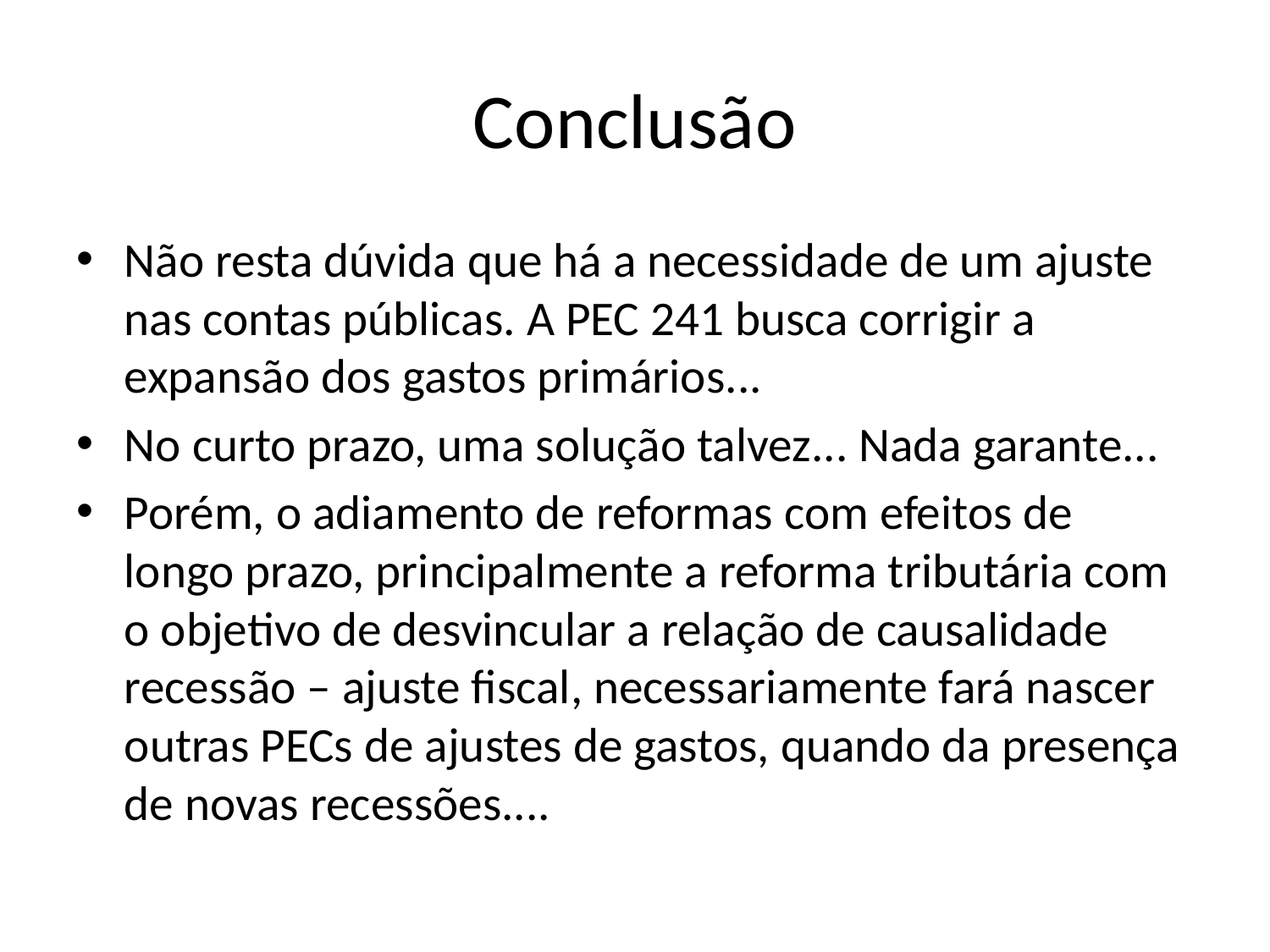

# Conclusão
Não resta dúvida que há a necessidade de um ajuste nas contas públicas. A PEC 241 busca corrigir a expansão dos gastos primários...
No curto prazo, uma solução talvez... Nada garante...
Porém, o adiamento de reformas com efeitos de longo prazo, principalmente a reforma tributária com o objetivo de desvincular a relação de causalidade recessão – ajuste fiscal, necessariamente fará nascer outras PECs de ajustes de gastos, quando da presença de novas recessões....